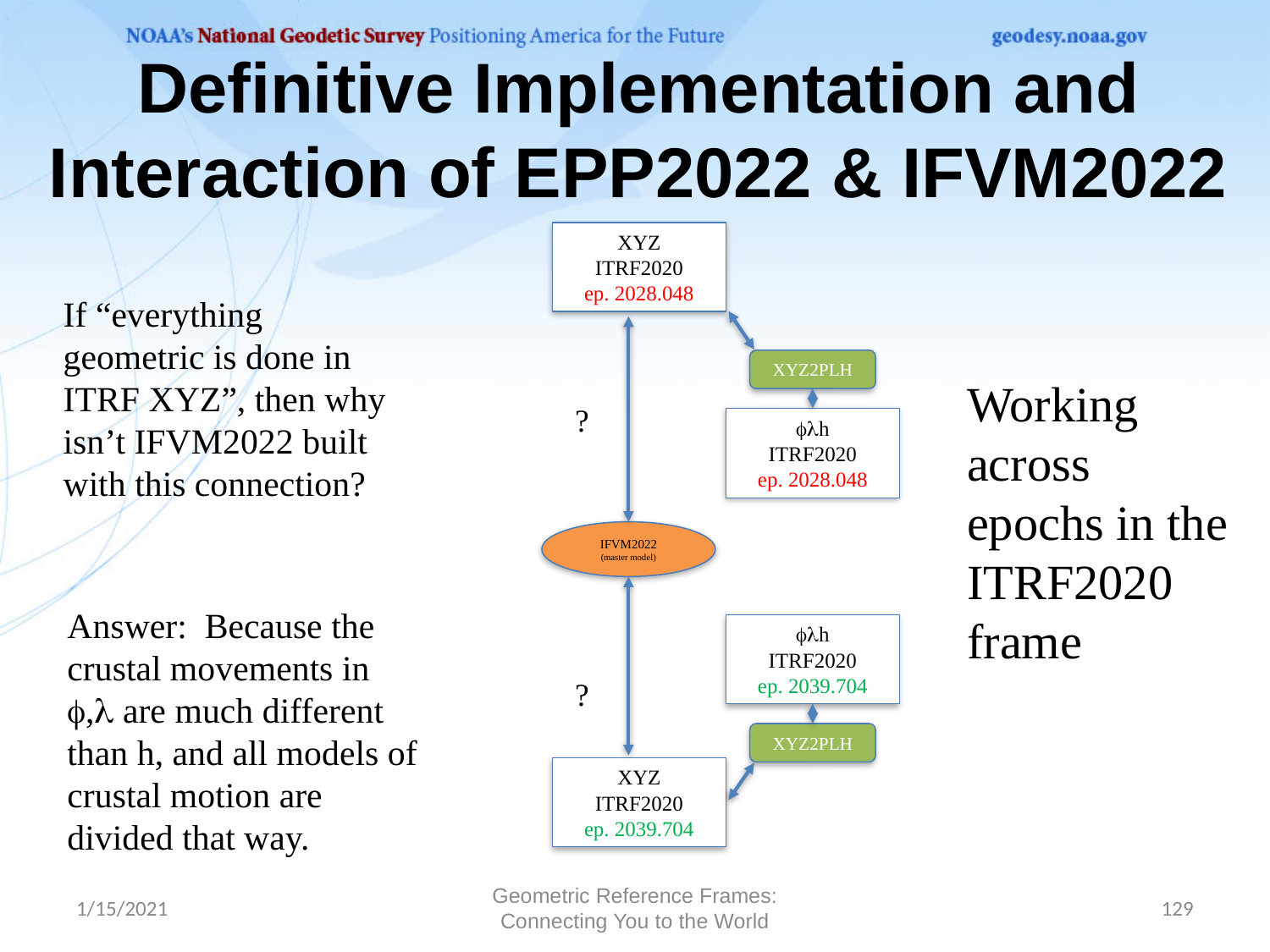

# Definitive Implementation and Interaction of EPP2022 & IFVM2022

XYZ
ITRF2020
ep. 2028.048
If “everything geometric is done in ITRF XYZ”, then why isn’t IFVM2022 built with this connection?
XYZ2PLH
Working across epochs in the ITRF2020 frame
?
φλh
ITRF2020
ep. 2028.048
IFVM2022
(master model)
Answer:  Because the crustal movements in φ,λ are much different than h, and all models of crustal motion are divided that way.
φλh
ITRF2020
ep. 2039.704
?
XYZ2PLH
XYZ
ITRF2020
ep. 2039.704
1/15/2021
Geometric Reference Frames: Connecting You to the World
129